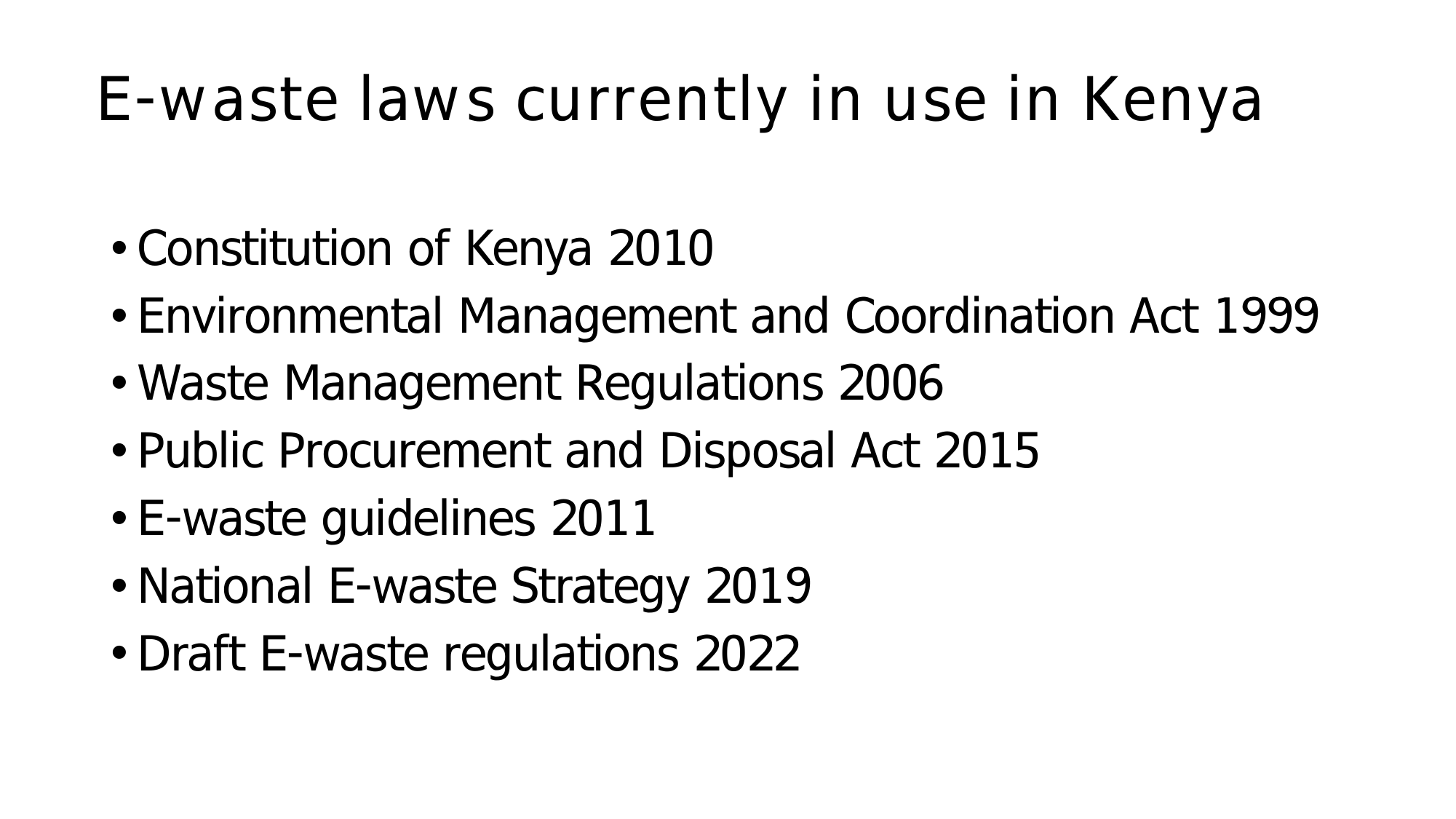

# E-waste laws currently in use in Kenya
Constitution of Kenya 2010
Environmental Management and Coordination Act 1999
Waste Management Regulations 2006
Public Procurement and Disposal Act 2015
E-waste guidelines 2011
National E-waste Strategy 2019
Draft E-waste regulations 2022